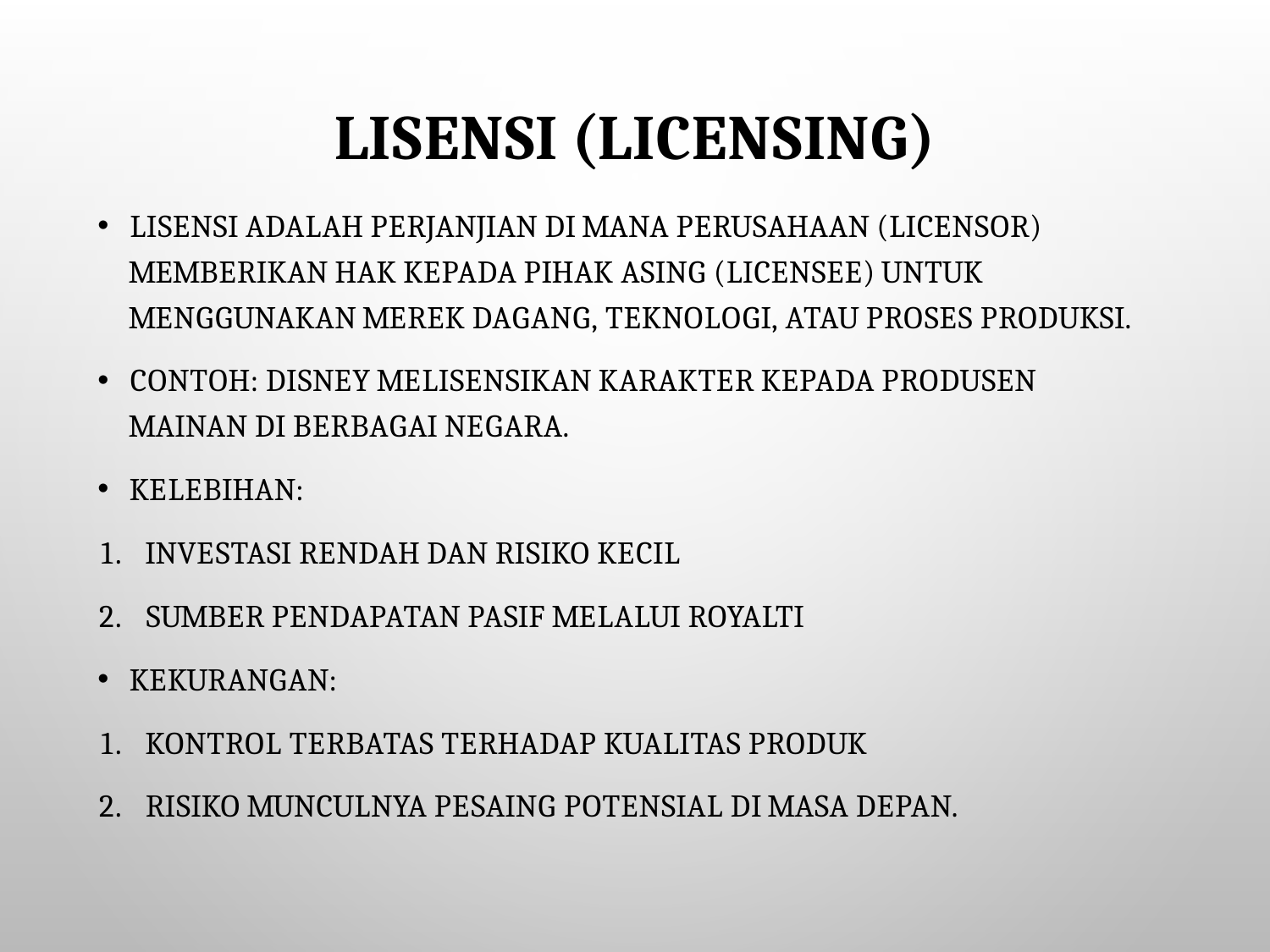

# Lisensi (Licensing)
Lisensi adalah perjanjian di mana perusahaan (licensor) memberikan hak kepada pihak asing (licensee) untuk menggunakan merek dagang, teknologi, atau proses produksi.
Contoh: Disney melisensikan karakter kepada produsen mainan di berbagai negara.
Kelebihan:
Investasi rendah dan risiko kecil
Sumber pendapatan pasif melalui royalti
Kekurangan:
Kontrol terbatas terhadap kualitas produk
Risiko munculnya pesaing potensial di masa depan.